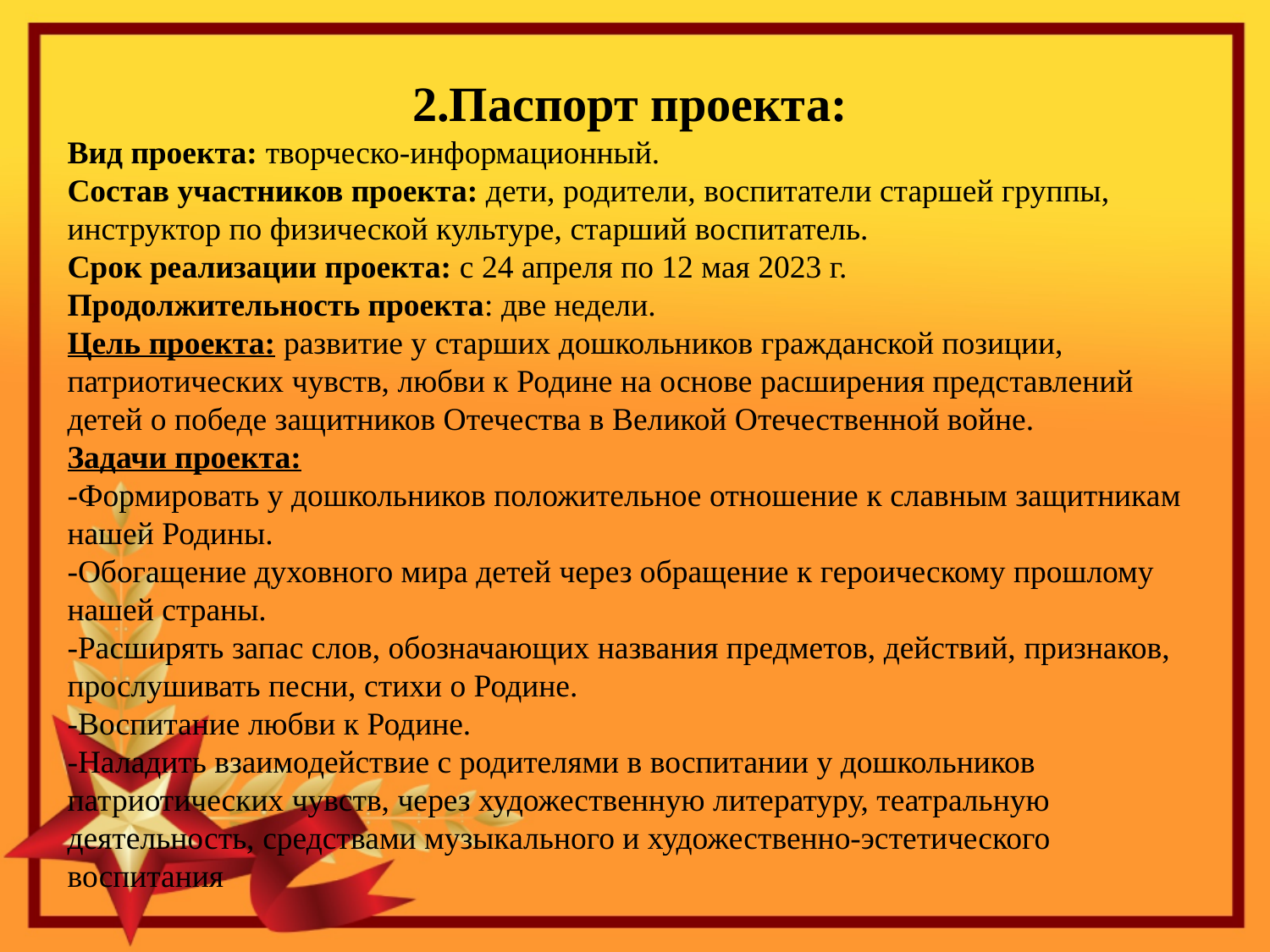

2.Паспорт проекта:
Вид проекта: творческо-информационный.
Состав участников проекта: дети, родители, воспитатели старшей группы, инструктор по физической культуре, старший воспитатель.
Срок реализации проекта: с 24 апреля по 12 мая 2023 г.
Продолжительность проекта: две недели.
Цель проекта: развитие у старших дошкольников гражданской позиции, патриотических чувств, любви к Родине на основе расширения представлений детей о победе защитников Отечества в Великой Отечественной войне.
Задачи проекта:
-Формировать у дошкольников положительное отношение к славным защитникам нашей Родины.
-Обогащение духовного мира детей через обращение к героическому прошлому нашей страны.
-Расширять запас слов, обозначающих названия предметов, действий, признаков, прослушивать песни, стихи о Родине.
-Воспитание любви к Родине.
-Наладить взаимодействие с родителями в воспитании у дошкольников патриотических чувств, через художественную литературу, театральную деятельность, средствами музыкального и художественно-эстетического воспитания